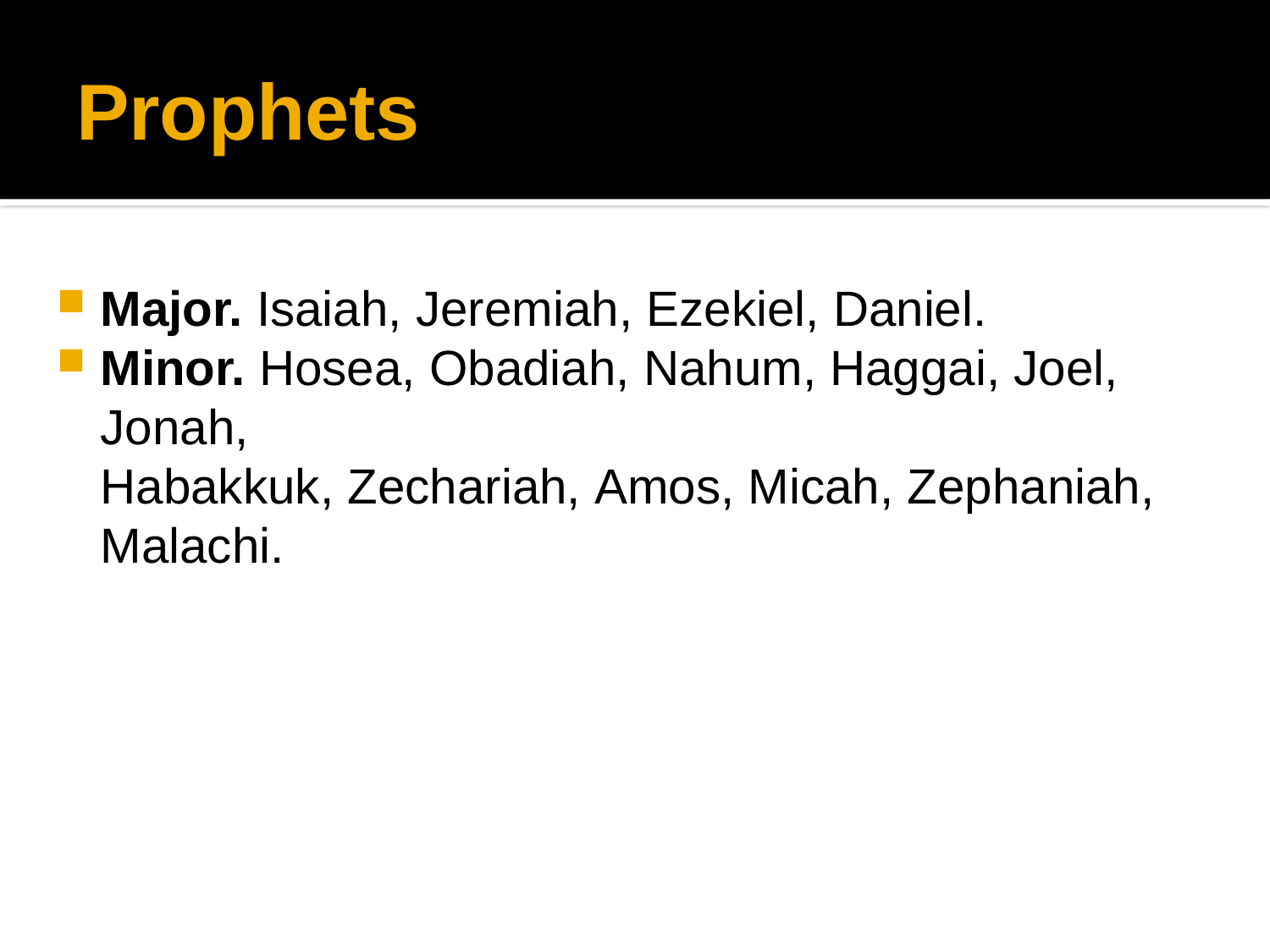

# Prophets
Major. Isaiah, Jeremiah, Ezekiel, Daniel.
Minor. Hosea, Obadiah, Nahum, Haggai, Joel, Jonah, Habakkuk, Zechariah, Amos, Micah, Zephaniah, Malachi.